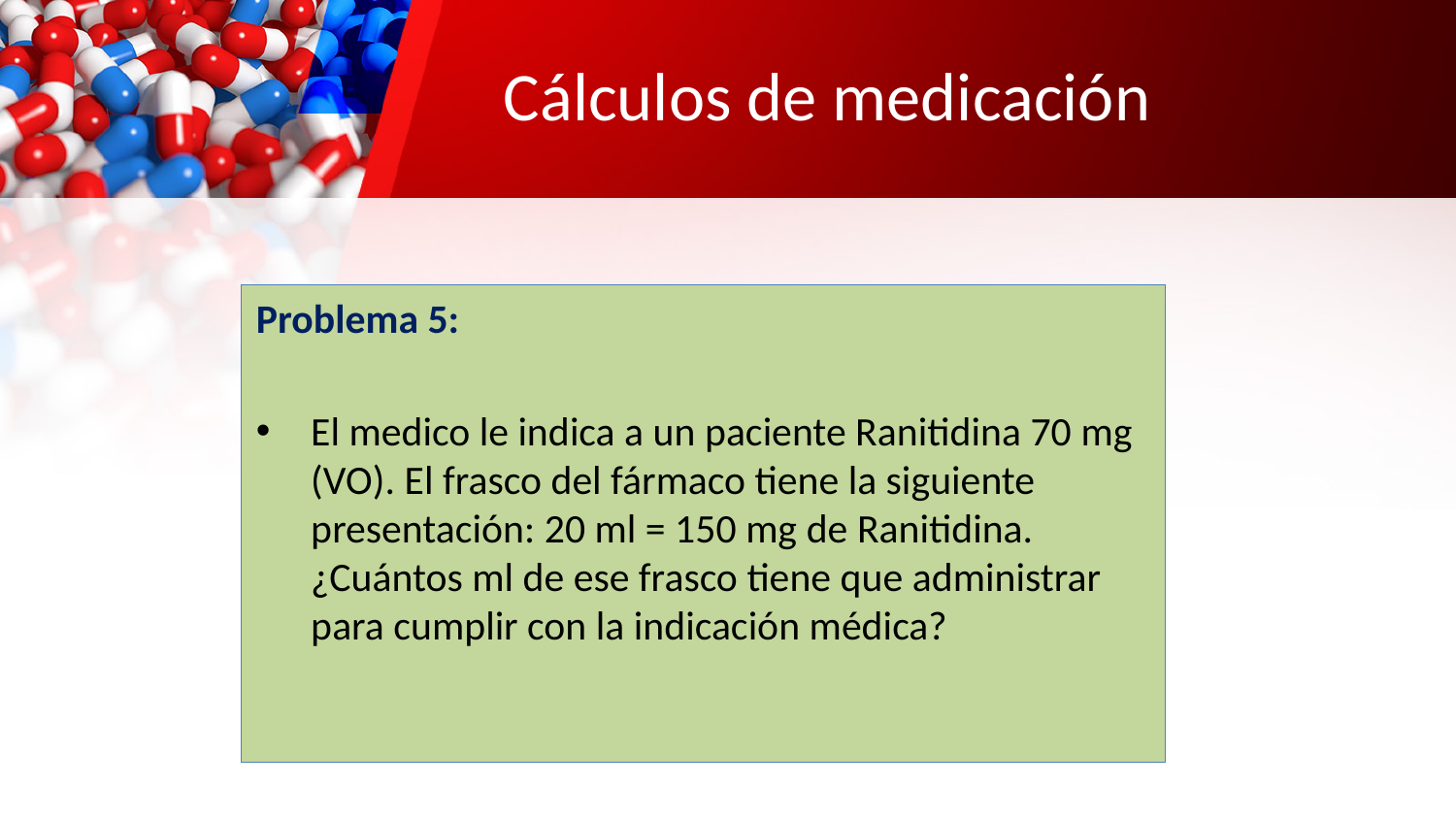

# Cálculos de medicación
Problema 5:

El medico le indica a un paciente Ranitidina 70 mg (VO). El frasco del fármaco tiene la siguiente presentación: 20 ml = 150 mg de Ranitidina. ¿Cuántos ml de ese frasco tiene que administrar para cumplir con la indicación médica?